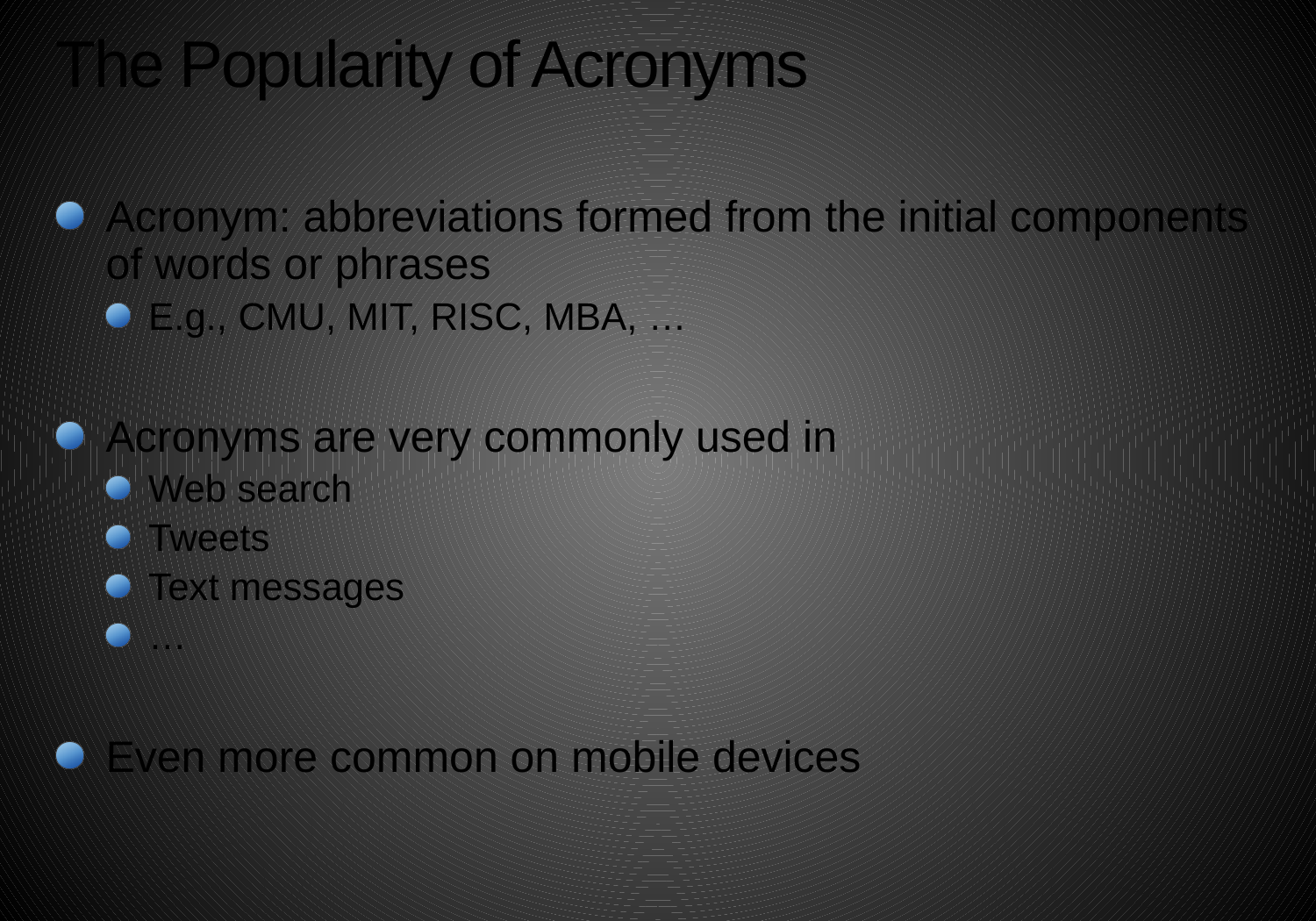

# The Popularity of Acronyms
Acronym: abbreviations formed from the initial components of words or phrases
E.g., CMU, MIT, RISC, MBA, …

Acronyms are very commonly used in
Web search
Tweets
Text messages
…

Even more common on mobile devices